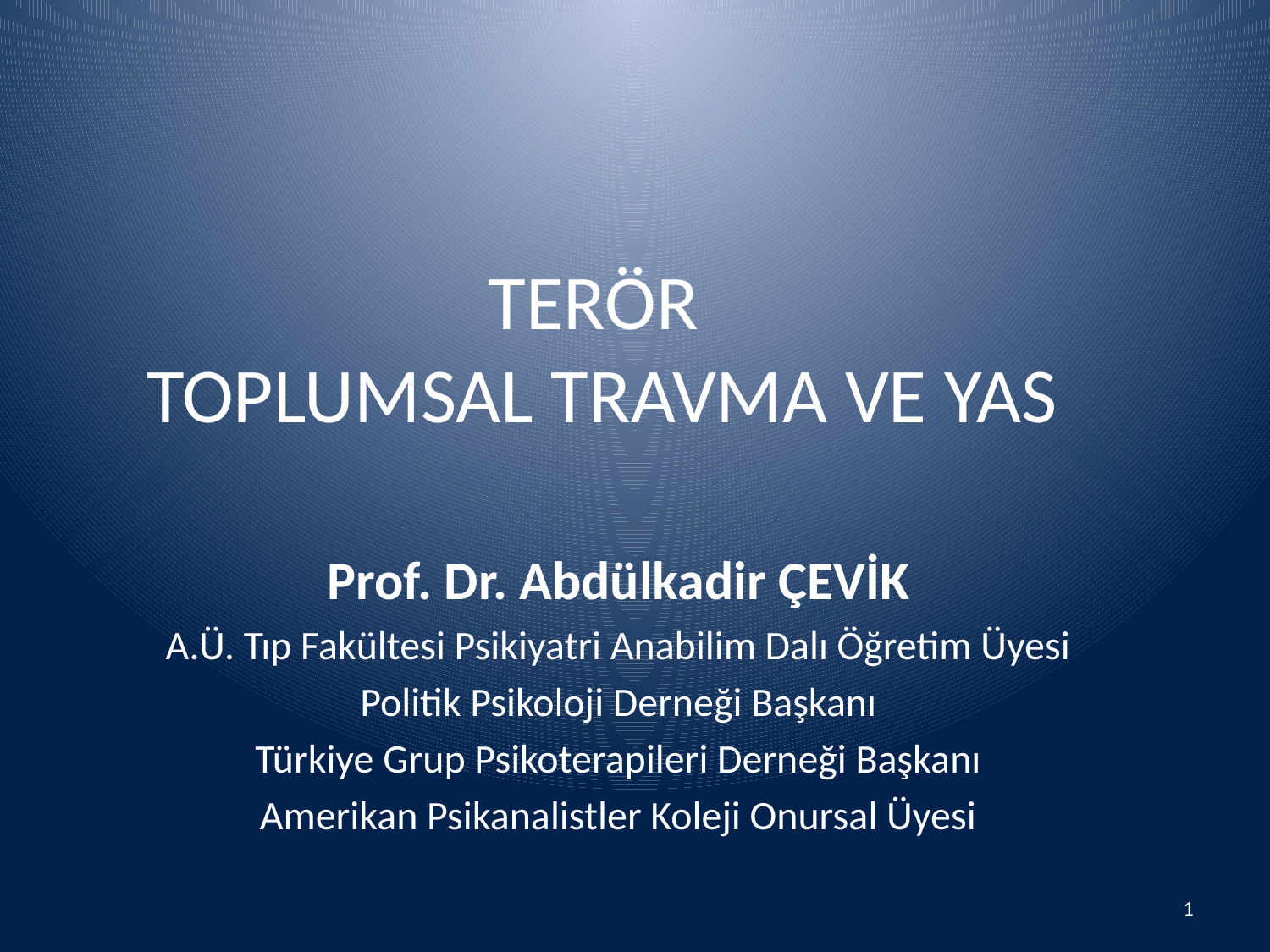

# TERÖR TOPLUMSAL TRAVMA VE YAS
Prof. Dr. Abdülkadir ÇEVİK
A.Ü. Tıp Fakültesi Psikiyatri Anabilim Dalı Öğretim Üyesi
Politik Psikoloji Derneği Başkanı
Türkiye Grup Psikoterapileri Derneği Başkanı
Amerikan Psikanalistler Koleji Onursal Üyesi
1